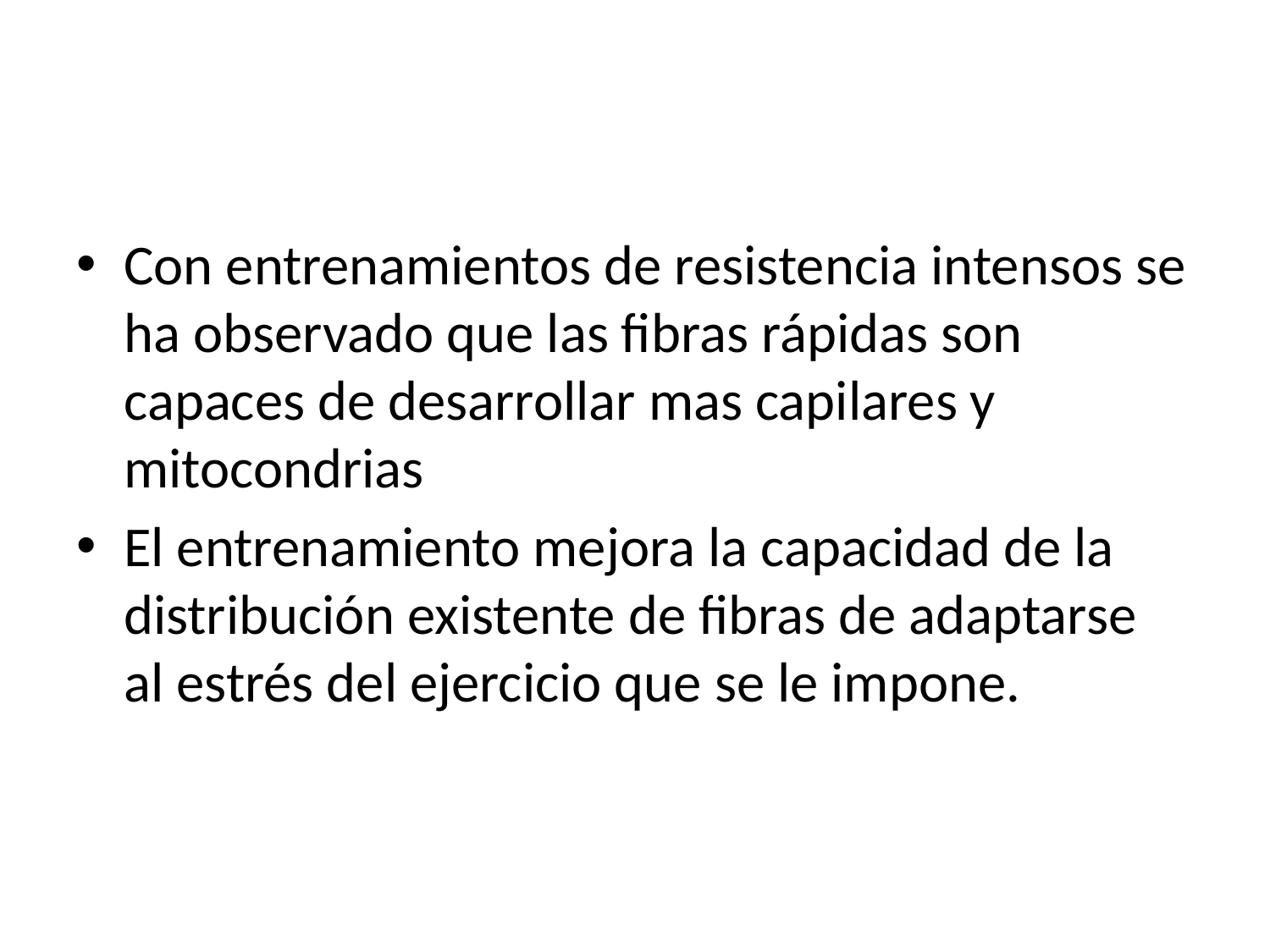

#
Con entrenamientos de resistencia intensos se ha observado que las fibras rápidas son capaces de desarrollar mas capilares y mitocondrias
El entrenamiento mejora la capacidad de la distribución existente de fibras de adaptarse  al estrés del ejercicio que se le impone.